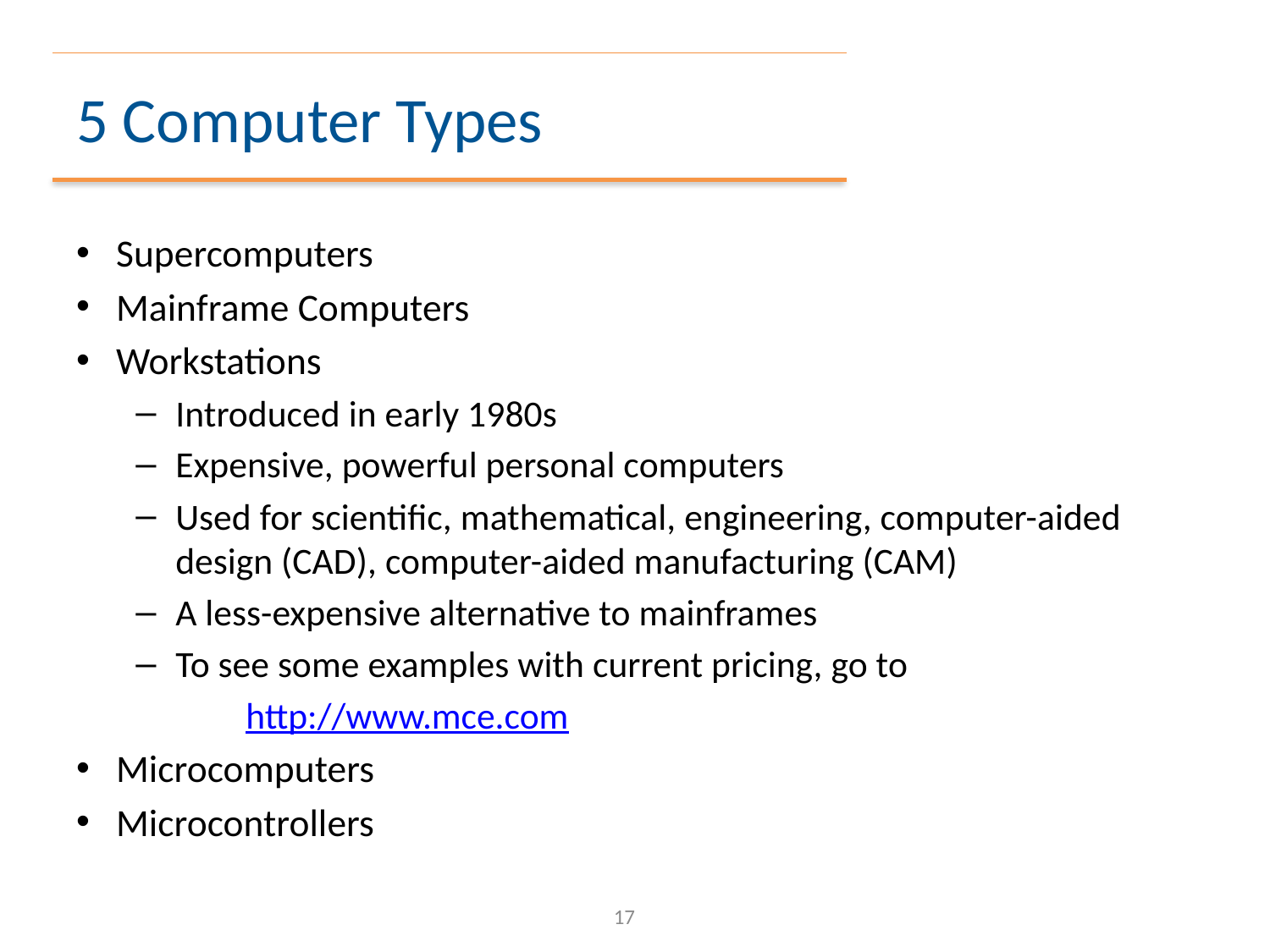

# 5 Computer Types
Supercomputers
Mainframe Computers
Workstations
Introduced in early 1980s
Expensive, powerful personal computers
Used for scientific, mathematical, engineering, computer-aided design (CAD), computer-aided manufacturing (CAM)
A less-expensive alternative to mainframes
To see some examples with current pricing, go to
             http://www.mce.com
Microcomputers
Microcontrollers
17